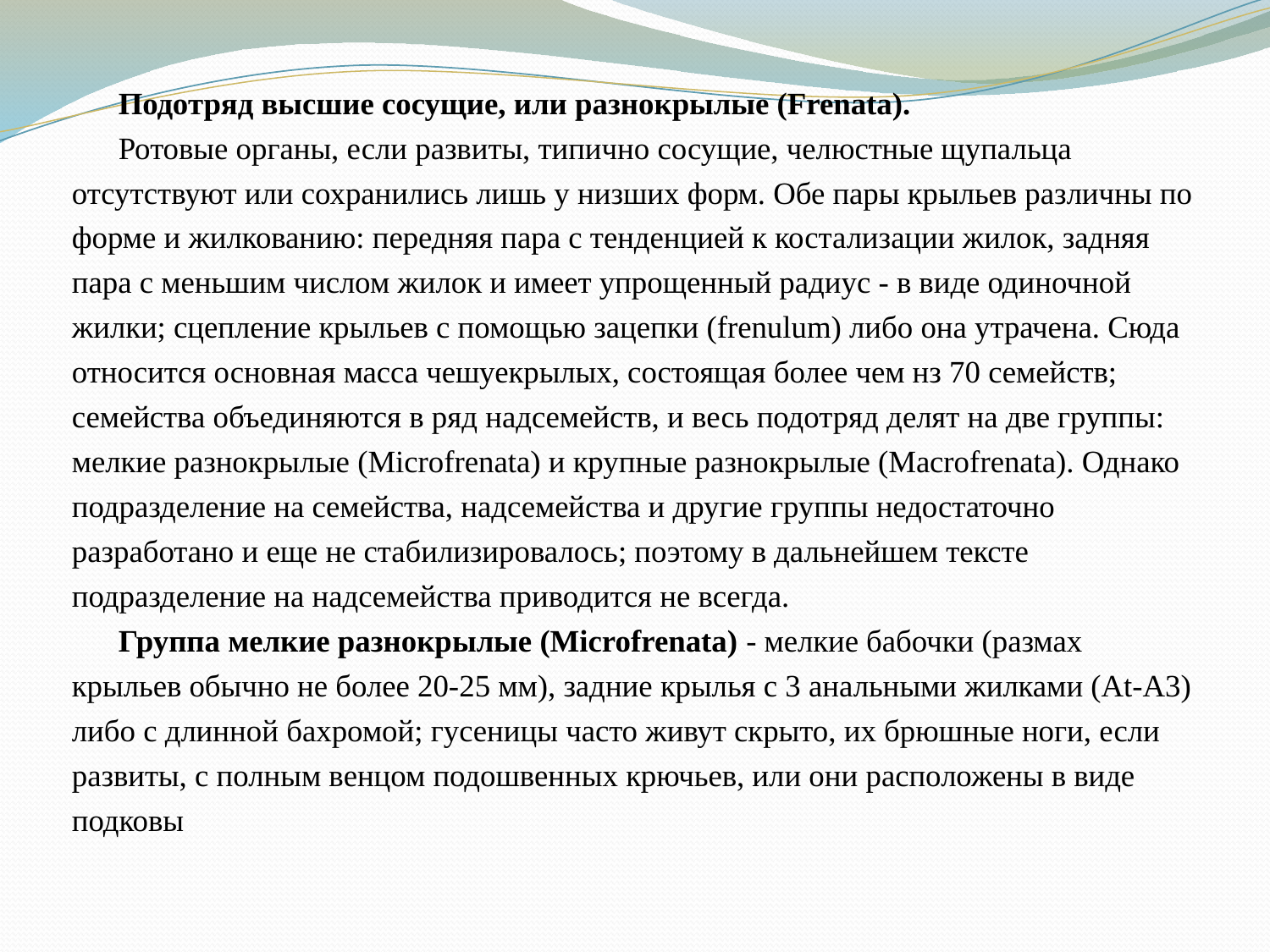

Подотряд высшие сосущие, или разнокрылые (Frenata).
Ротовые органы, если развиты, типично сосущие, челюстные щупальца отсутствуют или сохранились лишь у низших форм. Обе пары крыльев различны по форме и жилкованию: передняя пара с тенденцией к костализации жилок, задняя пара с меньшим числом жилок и имеет упрощенный радиус - в виде одиночной жилки; сцепление крыльев с помощью зацепки (frenulum) либо она утрачена. Сюда относится основная масса чешуекрылых, состоящая более чем нз 70 семейств; семейства объединяются в ряд надсемейств, и весь подотряд делят на две группы: мелкие разнокрылые (Microfrenata) и крупные разнокрылые (Macrofrenata). Однако подразделение на семейства, надсемейства и другие группы недостаточно разработано и еще не стабилизировалось; поэтому в дальнейшем тексте подразделение на надсемейства приводится не всегда.
Группа мелкие разнокрылые (Microfrenata) - мелкие бабочки (размах крыльев обычно не более 20-25 мм), задние крылья с 3 анальными жилками (At-А3) либо с длинной бахромой; гусеницы часто живут скрыто, их брюшные ноги, если развиты, с полным венцом подошвенных крючьев, или они расположены в виде подковы